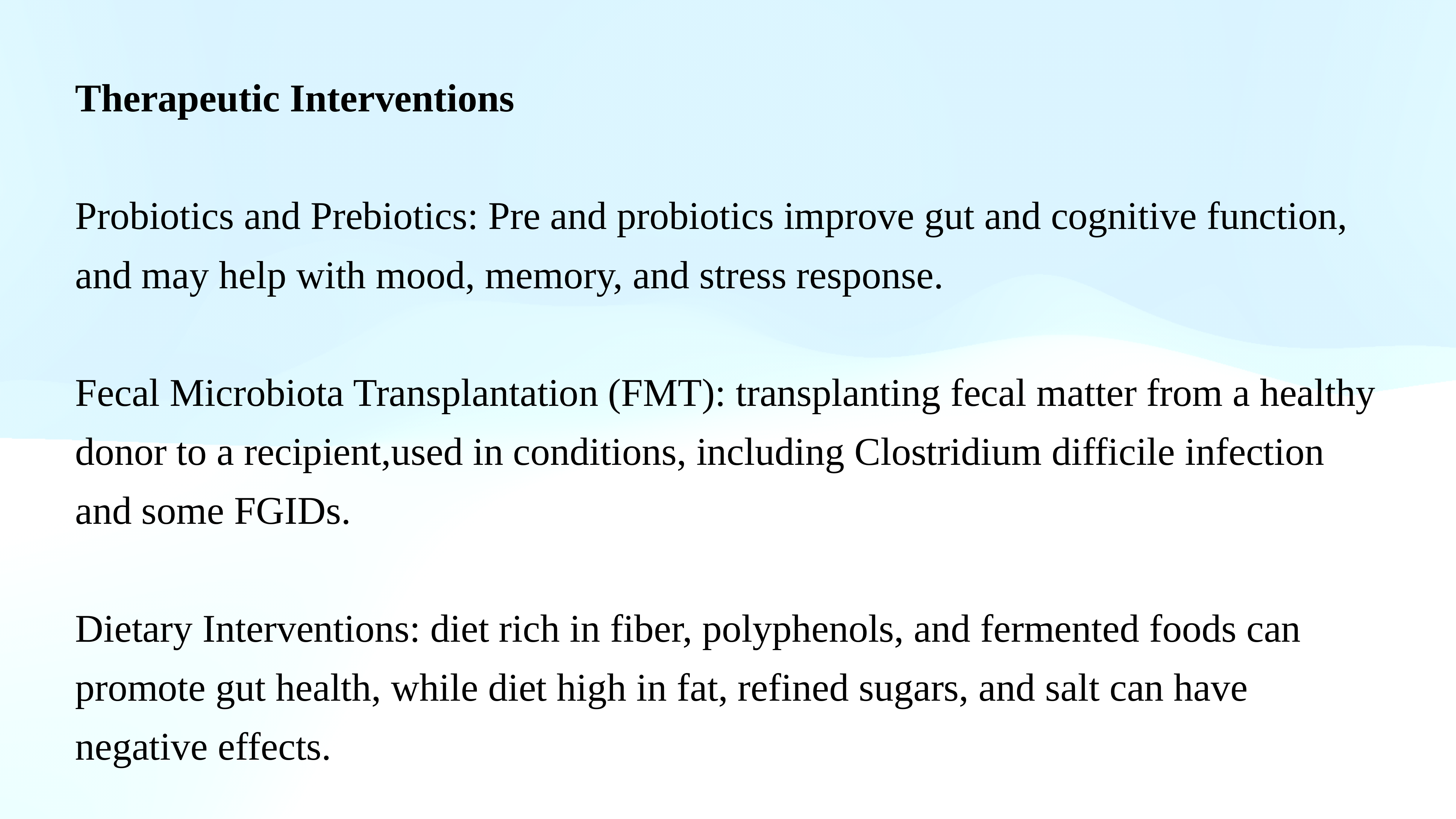

Therapeutic Interventions

​Probiotics and Prebiotics: Pre and probiotics improve gut and cognitive function, and may help with mood, memory, and stress response.

​Fecal Microbiota Transplantation (FMT): transplanting fecal matter from a healthy donor to a recipient,used in conditions, including Clostridium difficile infection and some FGIDs.

​Dietary Interventions: diet rich in fiber, polyphenols, and fermented foods can promote gut health, while diet high in fat, refined sugars, and salt can have negative effects.